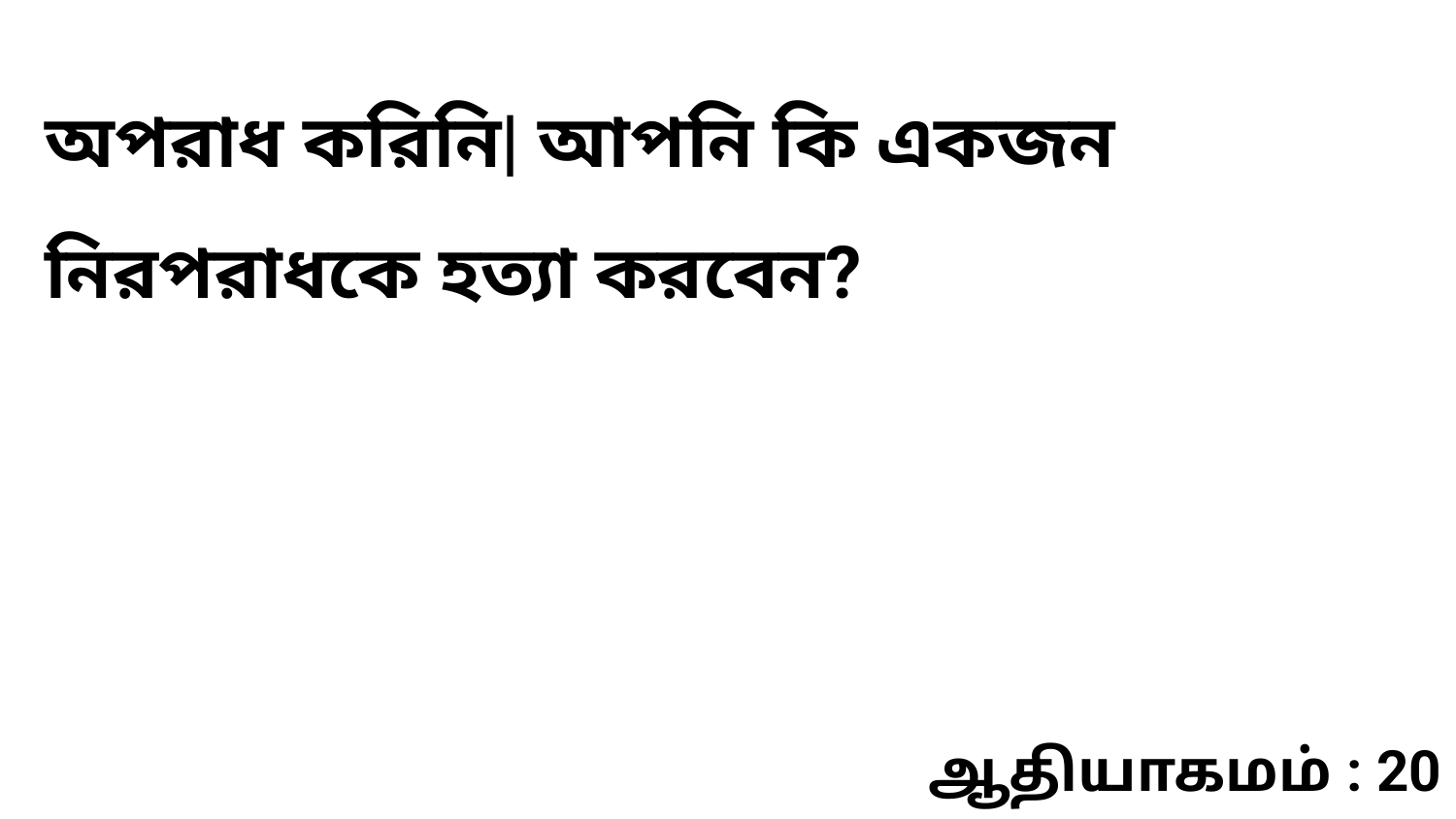

অপরাধ করিনি| আপনি কি একজন নিরপরাধকে হত্যা করবেন?
ஆதியாகமம் : 20